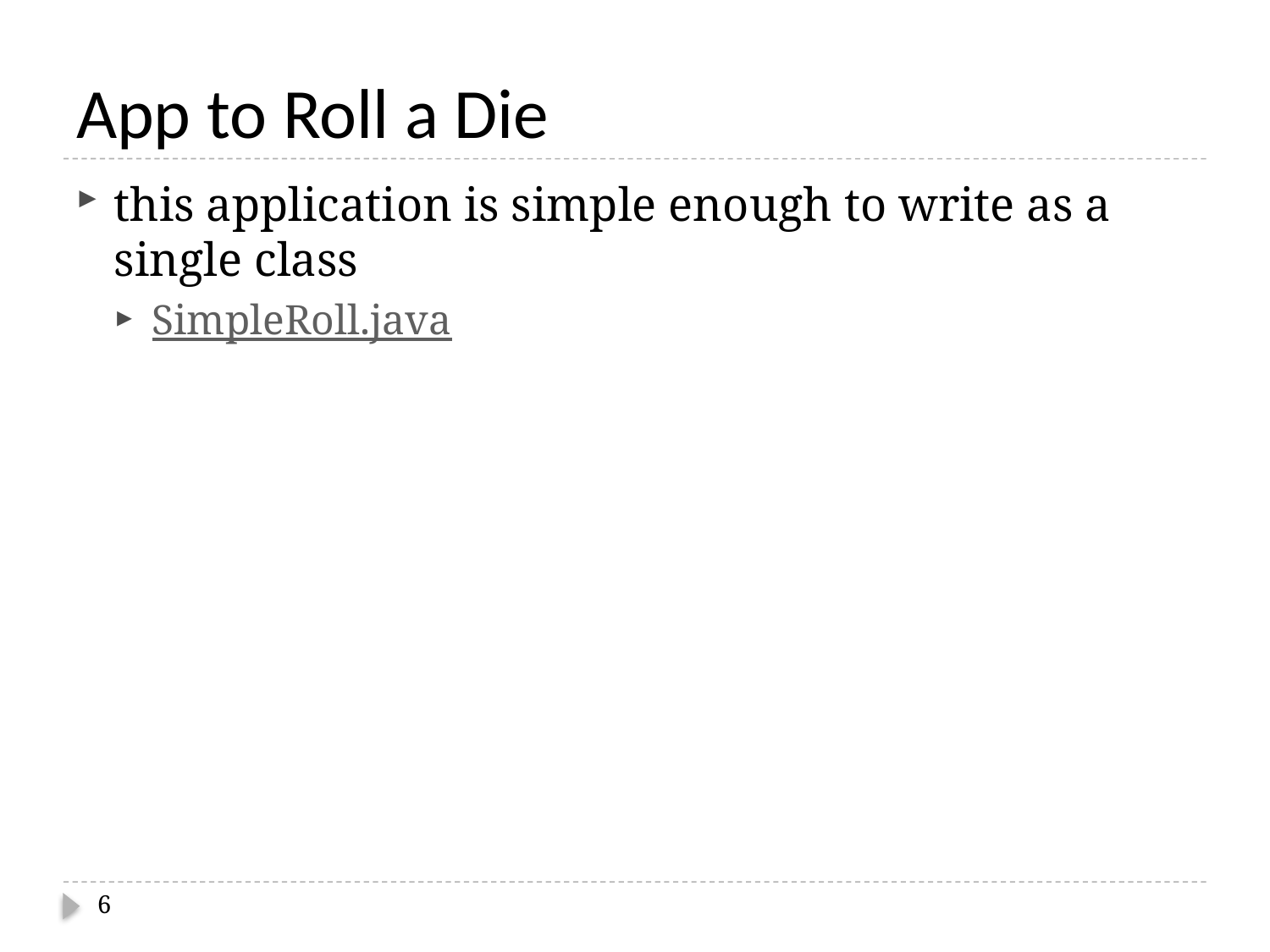

# App to Roll a Die
this application is simple enough to write as a single class
SimpleRoll.java

6